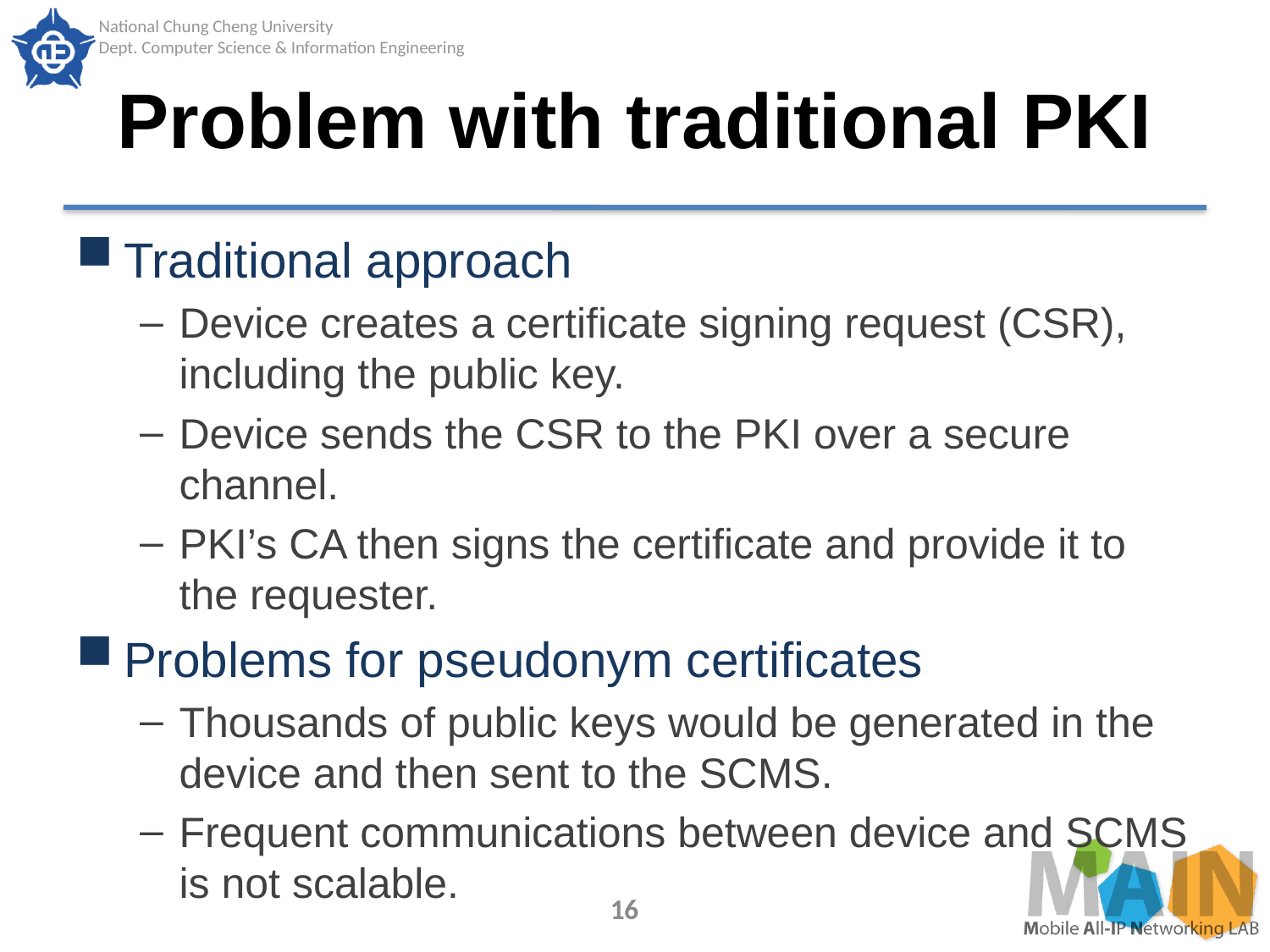

# Problem with traditional PKI
Traditional approach
Device creates a certificate signing request (CSR), including the public key.
Device sends the CSR to the PKI over a secure channel.
PKI’s CA then signs the certificate and provide it to the requester.
Problems for pseudonym certificates
Thousands of public keys would be generated in the device and then sent to the SCMS.
Frequent communications between device and SCMS is not scalable.
16